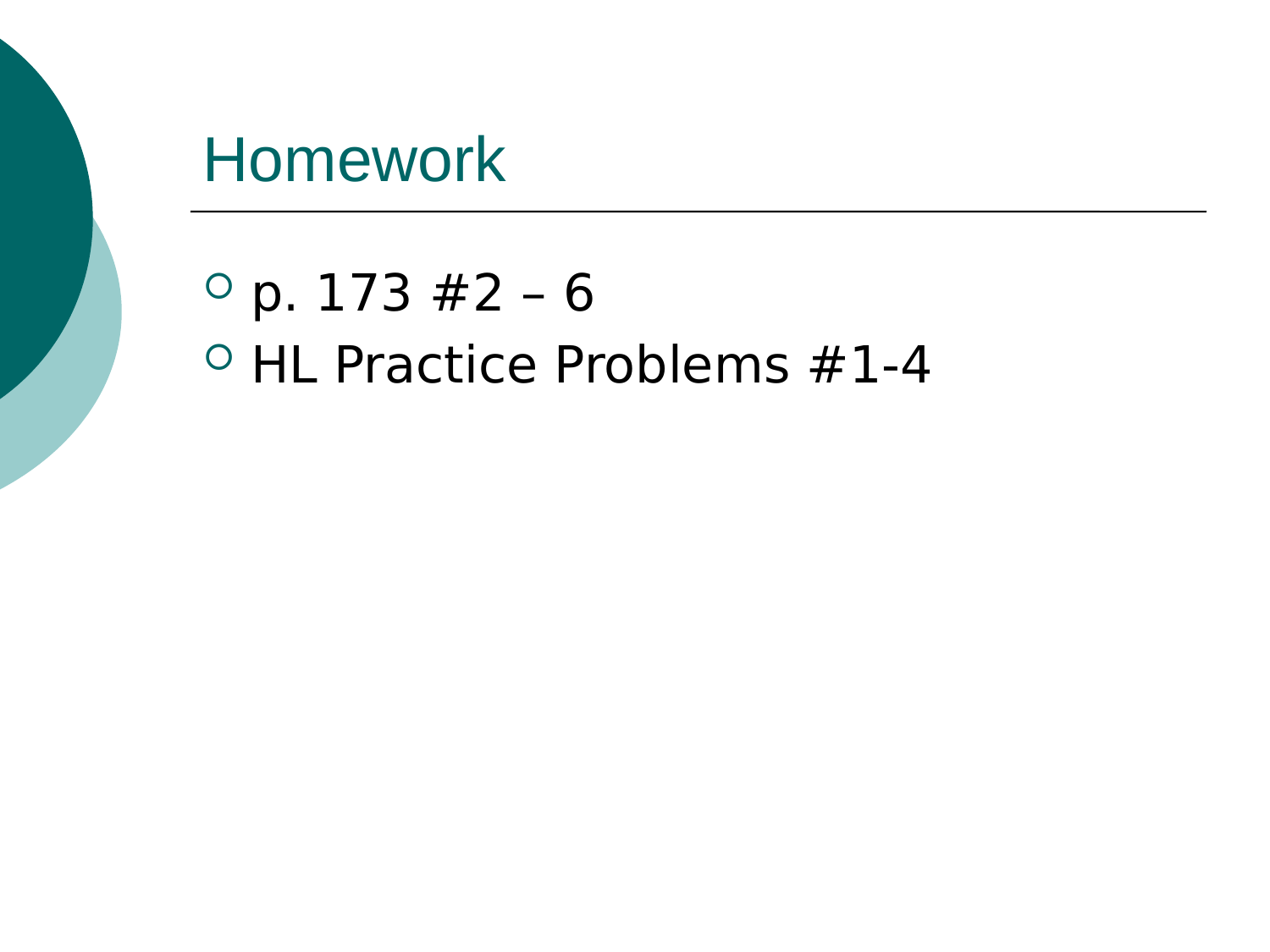

# Homework
p. 173 #2 – 6
HL Practice Problems #1-4